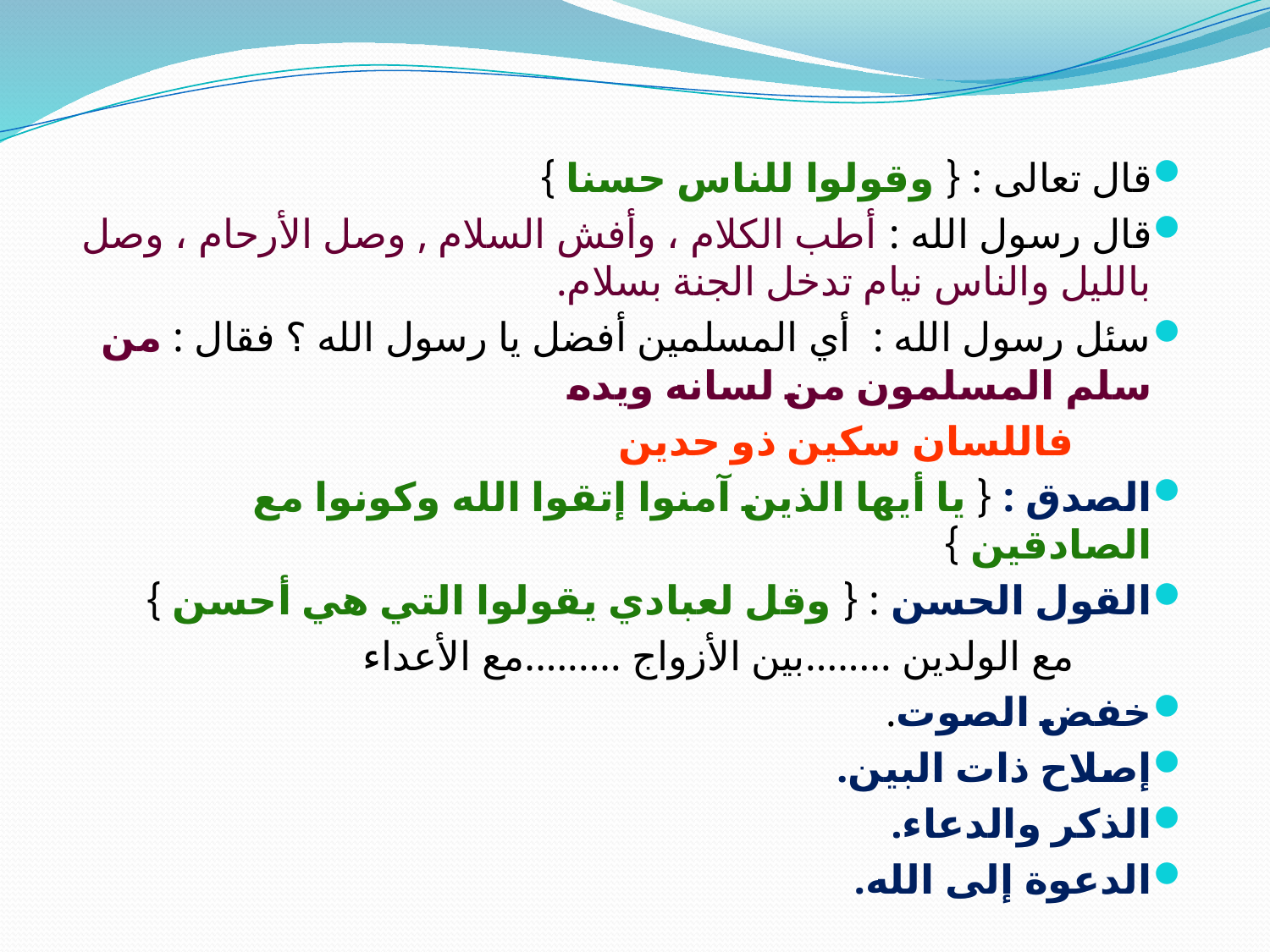

قال تعالى : { وقولوا للناس حسنا }
قال رسول الله : أطب الكلام ، وأفش السلام , وصل الأرحام ، وصل بالليل والناس نيام تدخل الجنة بسلام.
سئل رسول الله :  أي المسلمين أفضل يا رسول الله ؟ فقال : من سلم المسلمون من لسانه ويده
			فاللسان سكين ذو حدين
الصدق : { يا أيها الذين آمنوا إتقوا الله وكونوا مع الصادقين }
القول الحسن : { وقل لعبادي يقولوا التي هي أحسن }
		مع الولدين ........بين الأزواج .........مع الأعداء
خفض الصوت.
إصلاح ذات البين.
الذكر والدعاء.
الدعوة إلى الله.